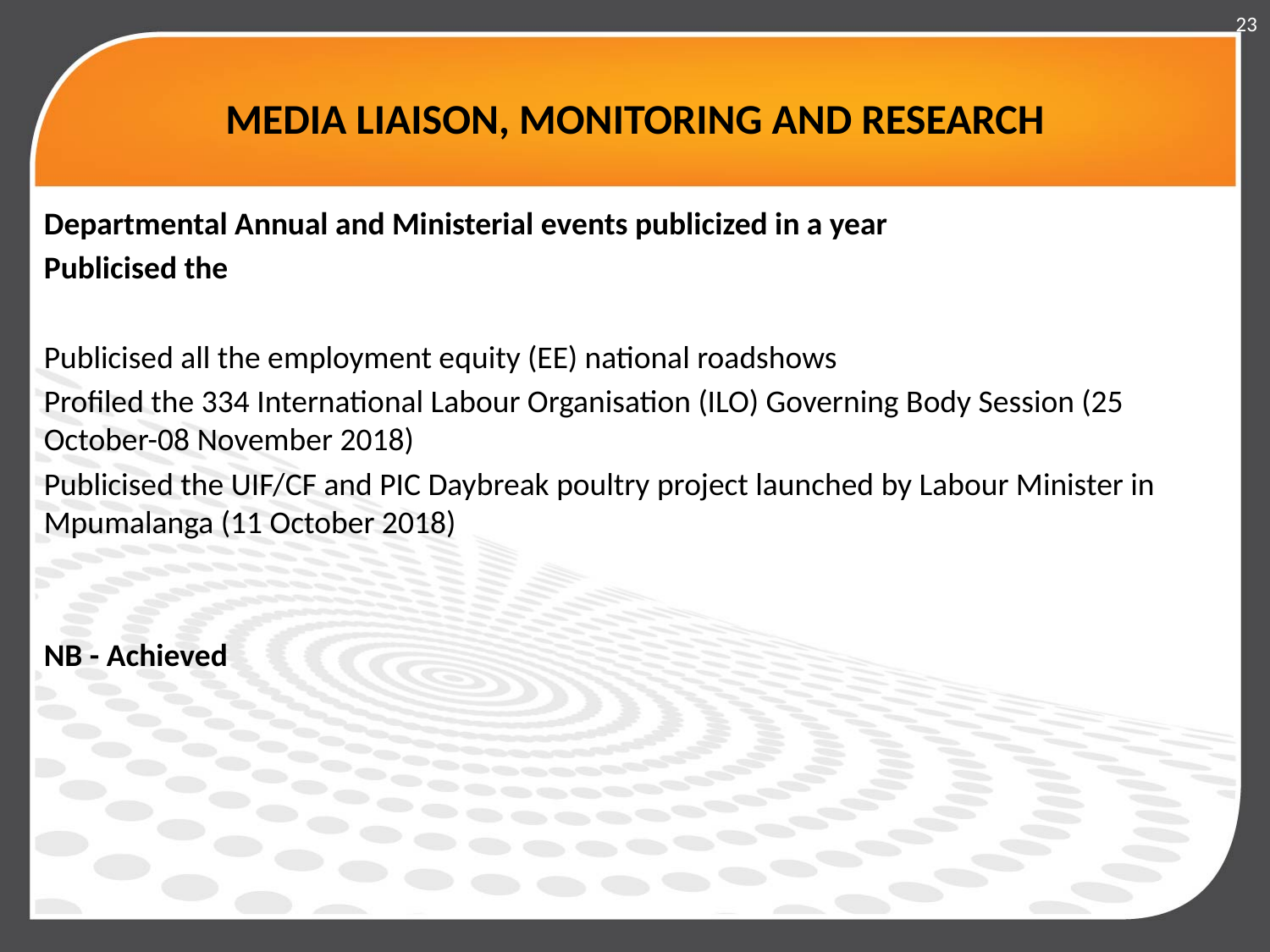

23
# MEDIA LIAISON, MONITORING AND RESEARCH
Departmental Annual and Ministerial events publicized in a year
Publicised the

Publicised all the employment equity (EE) national roadshows
Profiled the 334 International Labour Organisation (ILO) Governing Body Session (25 October-08 November 2018)
Publicised the UIF/CF and PIC Daybreak poultry project launched by Labour Minister in Mpumalanga (11 October 2018)

NB - Achieved